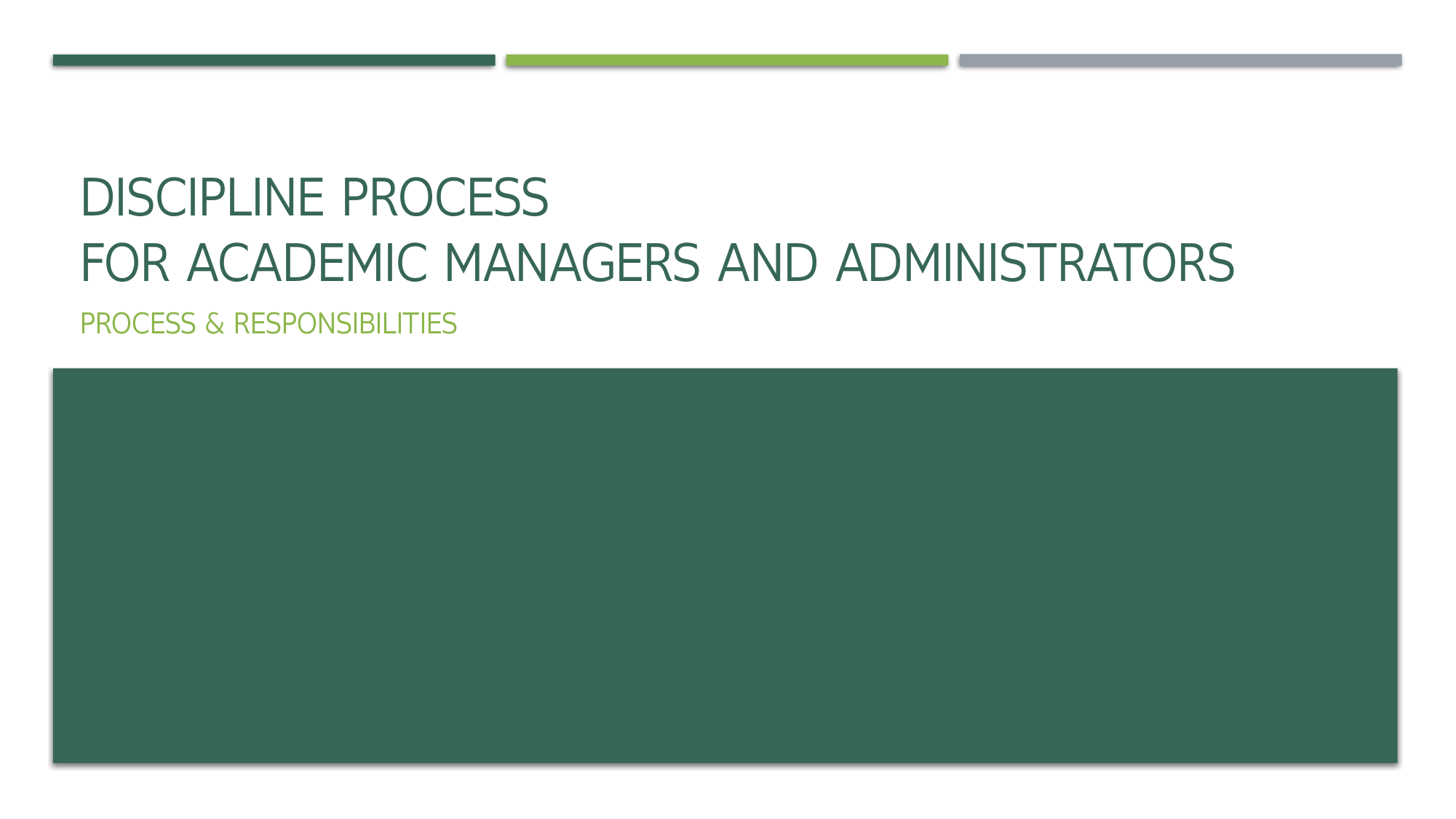

# Discipline Process for academic managers and administrators
Process & Responsibilities